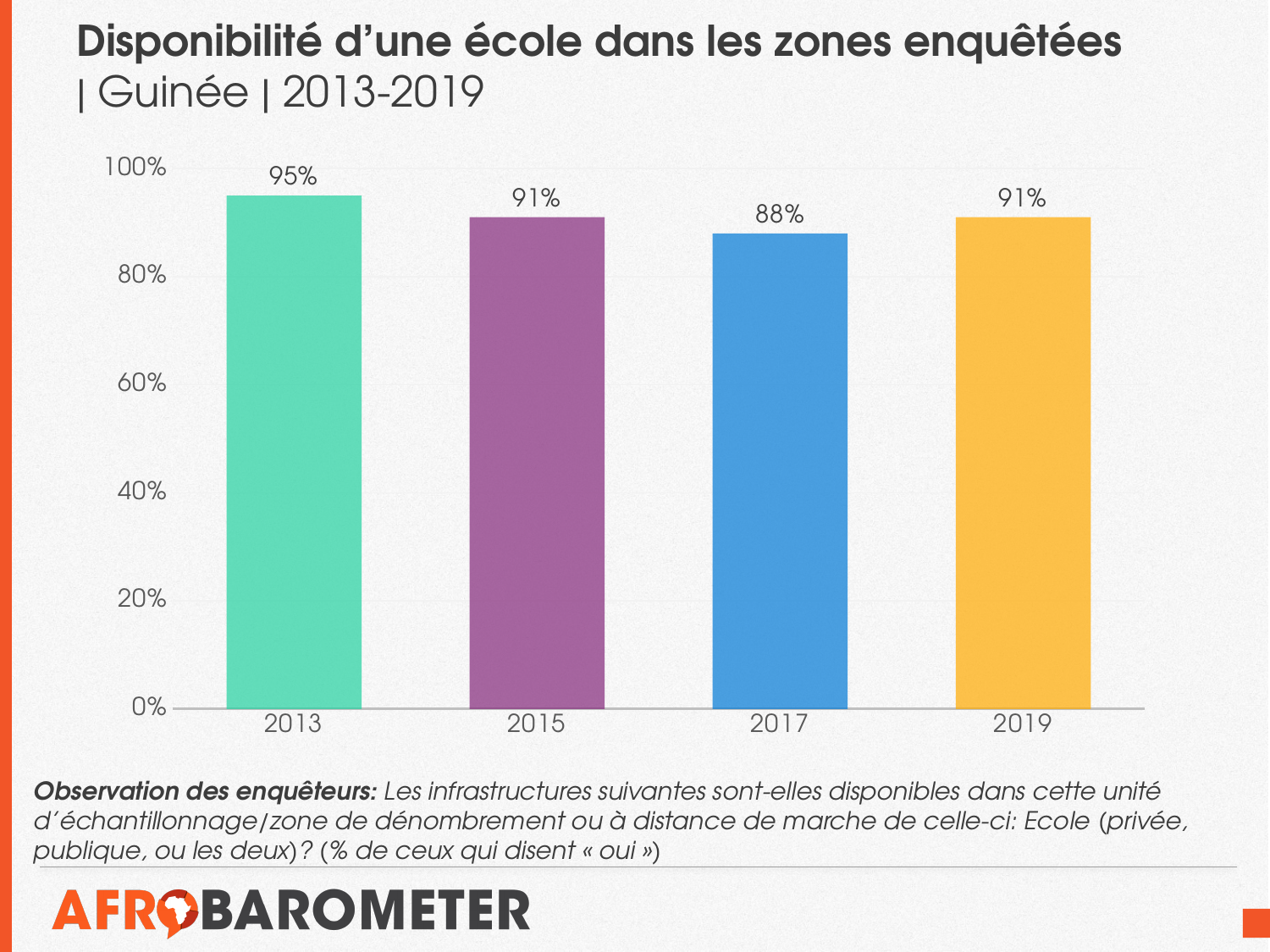

# Disponibilité d’une école dans les zones enquêtées | Guinée | 2013-2019

### Chart

| Category | % |
|---|---|
| 2013 | 0.95 |
| 2015 | 0.91 |
| 2017 | 0.88 |
| 2019 | 0.91 |
Observation des enquêteurs: Les infrastructures suivantes sont-elles disponibles dans cette unité d’échantillonnage/zone de dénombrement ou à distance de marche de celle-ci: Ecole (privée, publique, ou les deux)? (% de ceux qui disent « oui »)